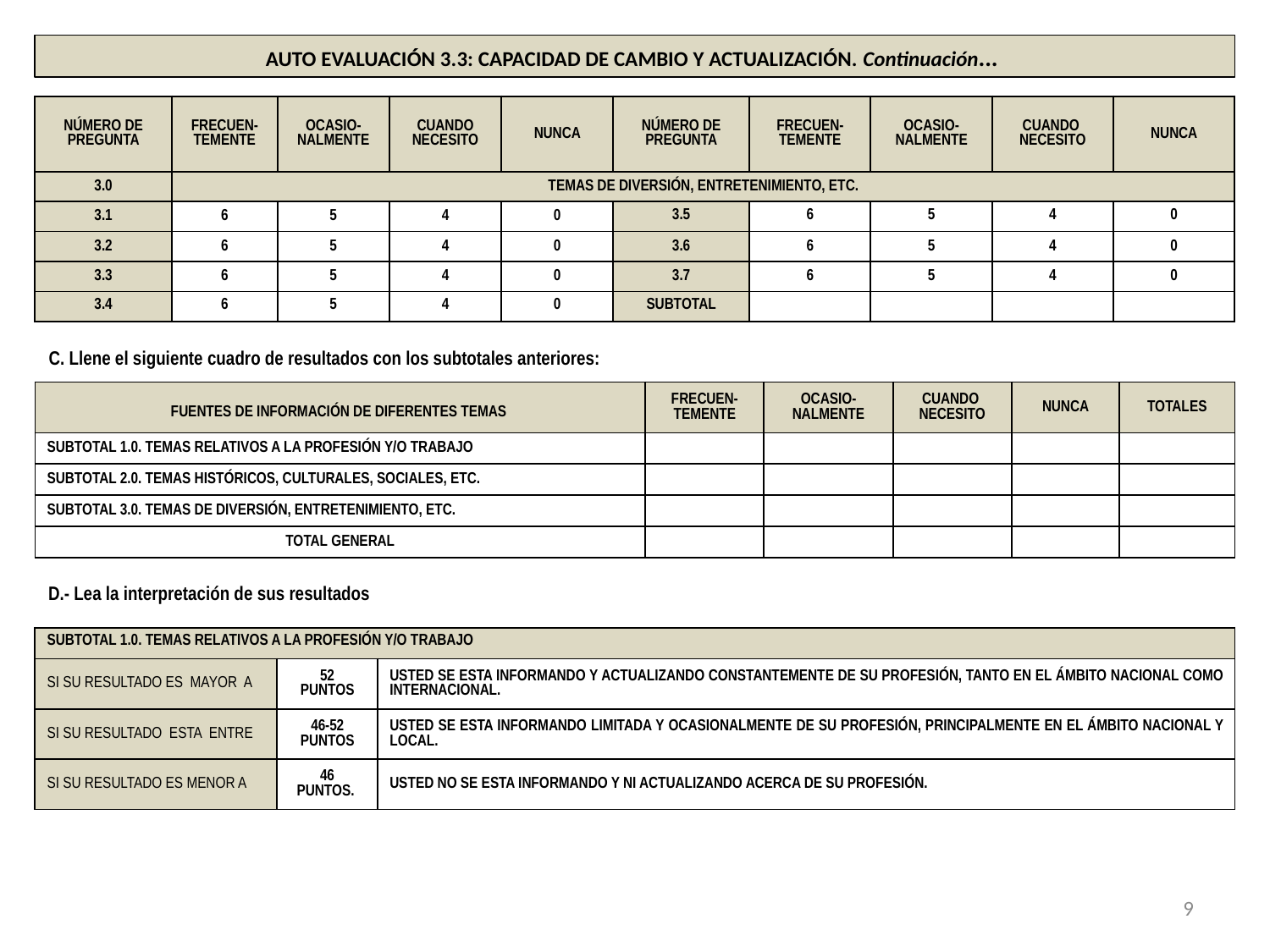

AUTO EVALUACIÓN 3.3: CAPACIDAD DE CAMBIO Y ACTUALIZACIÓN. Continuación...
| NÚMERO DE PREGUNTA | FRECUEN-TEMENTE | OCASIO-NALMENTE | CUANDO NECESITO | NUNCA | NÚMERO DE PREGUNTA | FRECUEN-TEMENTE | OCASIO-NALMENTE | CUANDO NECESITO | NUNCA |
| --- | --- | --- | --- | --- | --- | --- | --- | --- | --- |
| 3.0 | TEMAS DE DIVERSIÓN, ENTRETENIMIENTO, ETC. |  |  |  |  |  |  |  |  |
| 3.1 | 6 | 5 | 4 | 0 | 3.5 | 6 | 5 | 4 | 0 |
| 3.2 | 6 | 5 | 4 | 0 | 3.6 | 6 | 5 | 4 | 0 |
| 3.3 | 6 | 5 | 4 | 0 | 3.7 | 6 | 5 | 4 | 0 |
| 3.4 | 6 | 5 | 4 | 0 | SUBTOTAL |  |  |  |  |
C. Llene el siguiente cuadro de resultados con los subtotales anteriores:
| FUENTES DE INFORMACIÓN DE DIFERENTES TEMAS | FRECUEN-TEMENTE | OCASIO-NALMENTE | CUANDO NECESITO | NUNCA | TOTALES |
| --- | --- | --- | --- | --- | --- |
| SUBTOTAL 1.0. TEMAS RELATIVOS A LA PROFESIÓN Y/O TRABAJO |  |  |  |  |  |
| SUBTOTAL 2.0. TEMAS HISTÓRICOS, CULTURALES, SOCIALES, ETC. |  |  |  |  |  |
| SUBTOTAL 3.0. TEMAS DE DIVERSIÓN, ENTRETENIMIENTO, ETC. |  |  |  |  |  |
| TOTAL GENERAL |  |  |  |  |  |
D.- Lea la interpretación de sus resultados
| SUBTOTAL 1.0. TEMAS RELATIVOS A LA PROFESIÓN Y/O TRABAJO |  |  |
| --- | --- | --- |
| SI SU RESULTADO ES MAYOR A | 52 PUNTOS | USTED SE ESTA INFORMANDO Y ACTUALIZANDO CONSTANTEMENTE DE SU PROFESIÓN, TANTO EN EL ÁMBITO NACIONAL COMO INTERNACIONAL. |
| SI SU RESULTADO ESTA ENTRE | 46-52 PUNTOS | USTED SE ESTA INFORMANDO LIMITADA Y OCASIONALMENTE DE SU PROFESIÓN, PRINCIPALMENTE EN EL ÁMBITO NACIONAL Y LOCAL. |
| SI SU RESULTADO ES MENOR A | 46 PUNTOS. | USTED NO SE ESTA INFORMANDO Y NI ACTUALIZANDO ACERCA DE SU PROFESIÓN. |
9